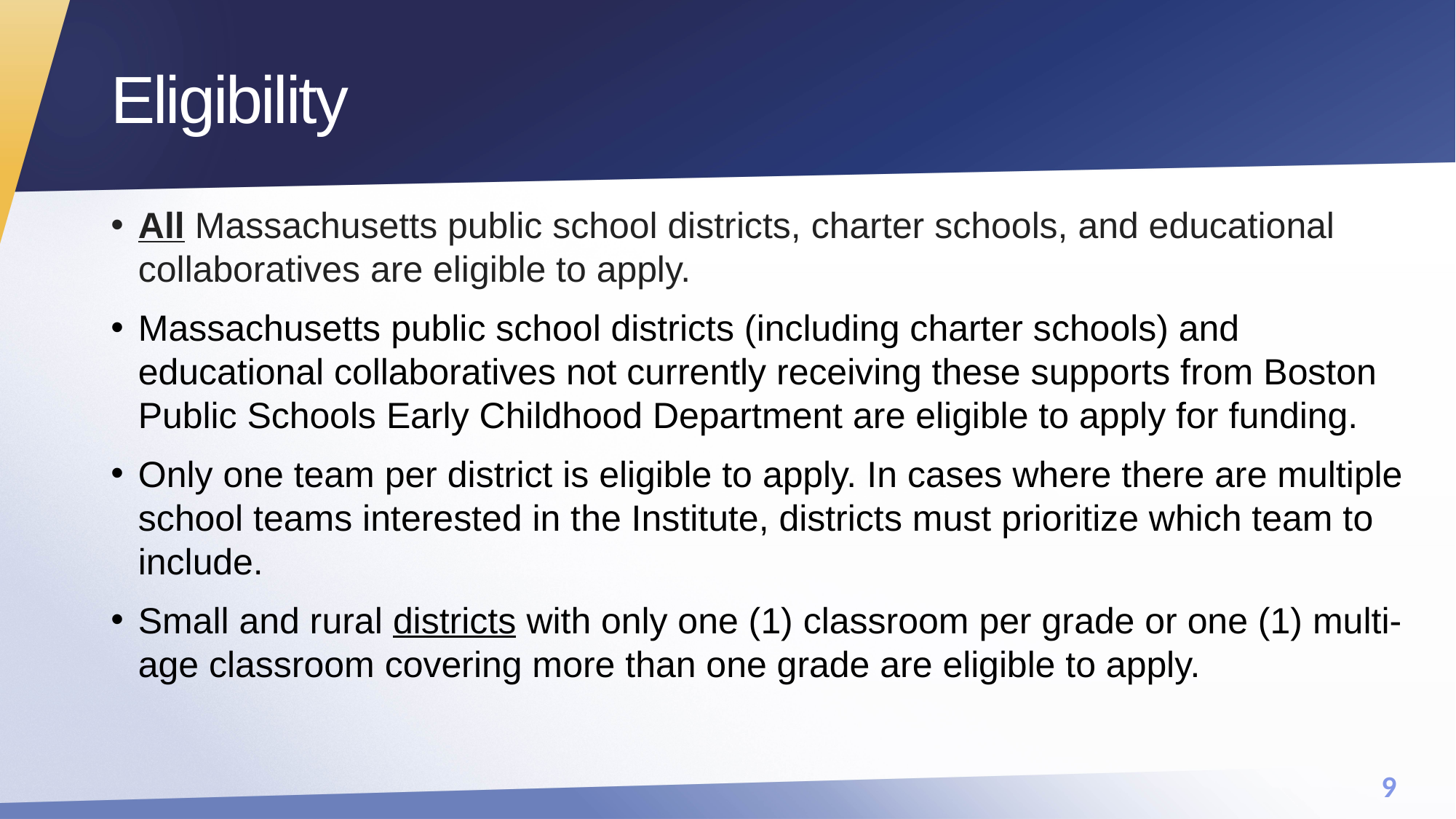

# Eligibility
All Massachusetts public school districts, charter schools, and educational collaboratives are eligible to apply.​
Massachusetts public school districts (including charter schools) and educational collaboratives not currently receiving these supports from Boston Public Schools Early Childhood Department are eligible to apply for funding.
Only one team per district is eligible to apply. In cases where there are multiple school teams interested in the Institute, districts must prioritize which team to include.
Small and rural districts with only one (1) classroom per grade or one (1) multi-age classroom covering more than one grade are eligible to apply.